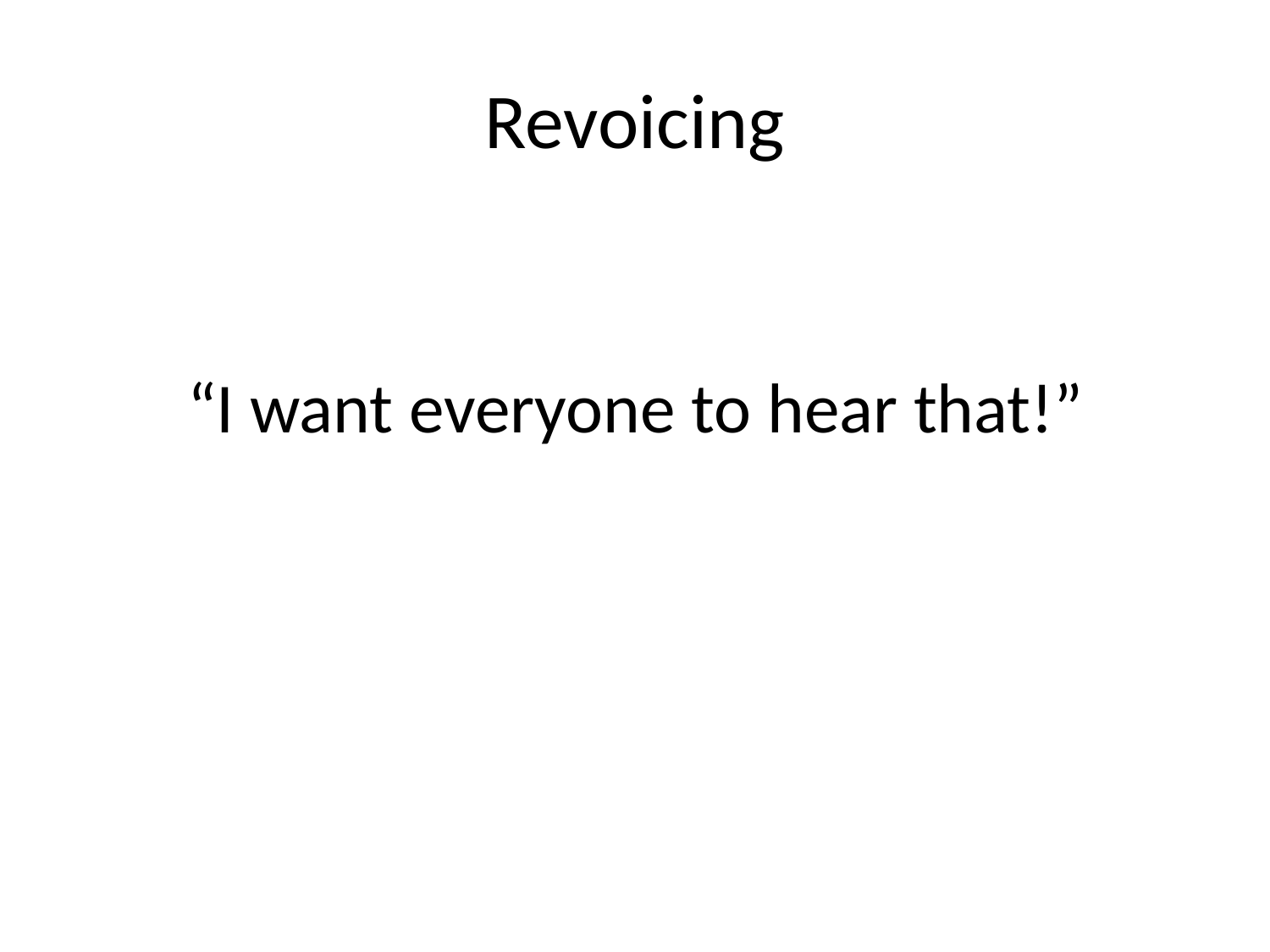

# Revoicing
“I want everyone to hear that!”